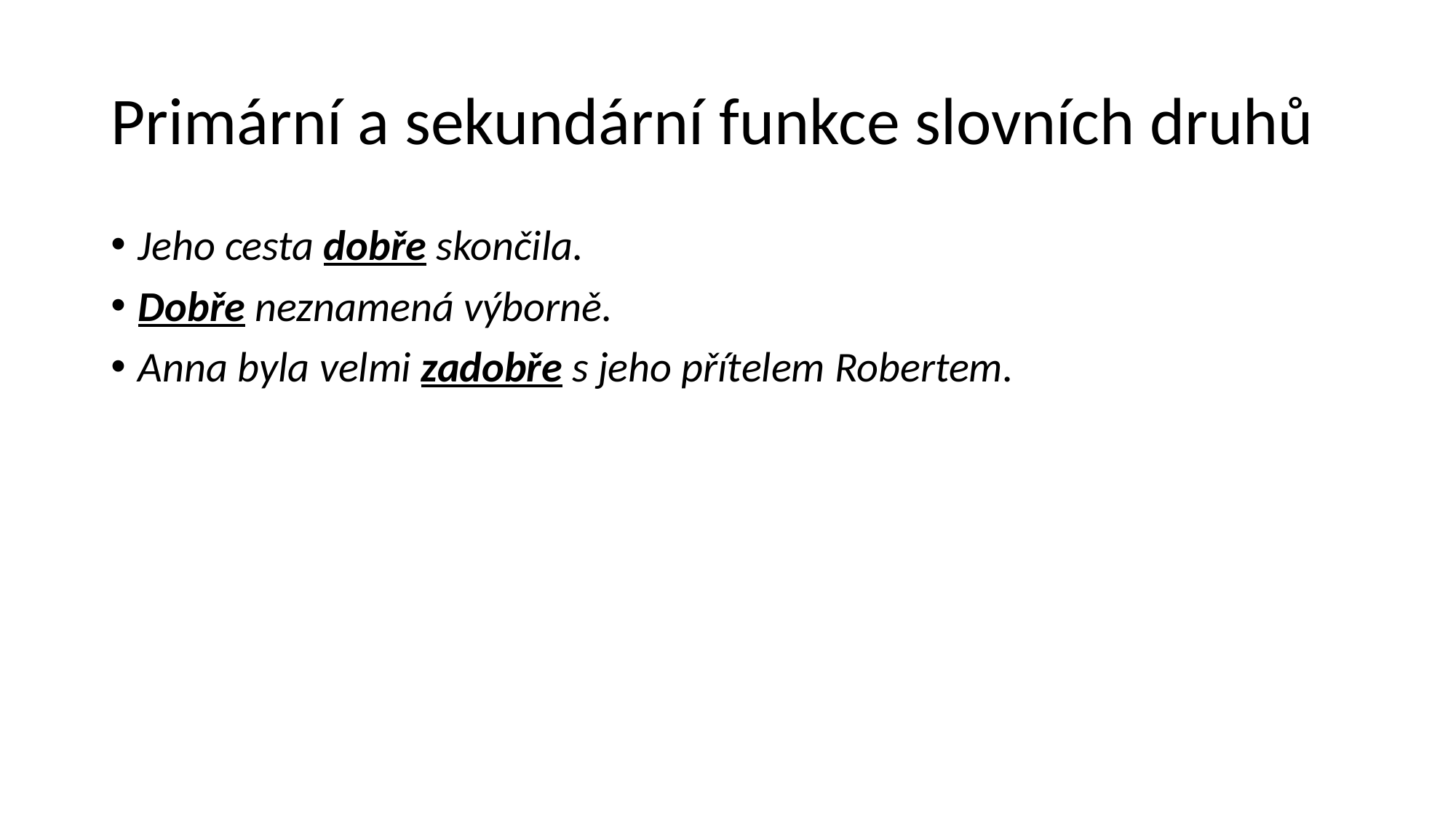

# Primární a sekundární funkce slovních druhů
Jeho cesta dobře skončila.
Dobře neznamená výborně.
Anna byla velmi zadobře s jeho přítelem Robertem.